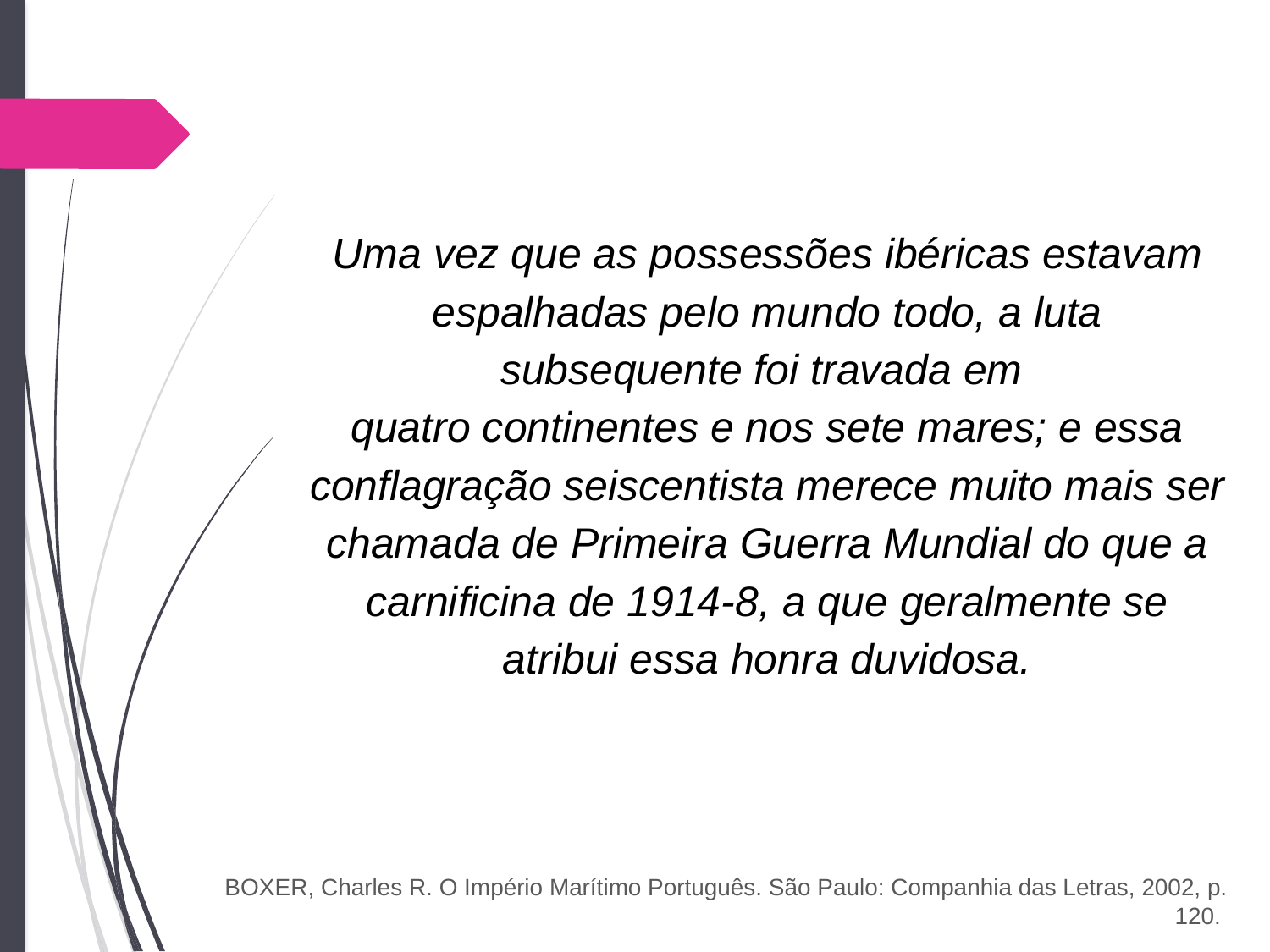

Uma vez que as possessões ibéricas estavam espalhadas pelo mundo todo, a luta subsequente foi travada em
quatro continentes e nos sete mares; e essa conflagração seiscentista merece muito mais ser chamada de Primeira Guerra Mundial do que a carnificina de 1914-8, a que geralmente se atribui essa honra duvidosa.
BOXER, Charles R. O Império Marítimo Português. São Paulo: Companhia das Letras, 2002, p. 120.